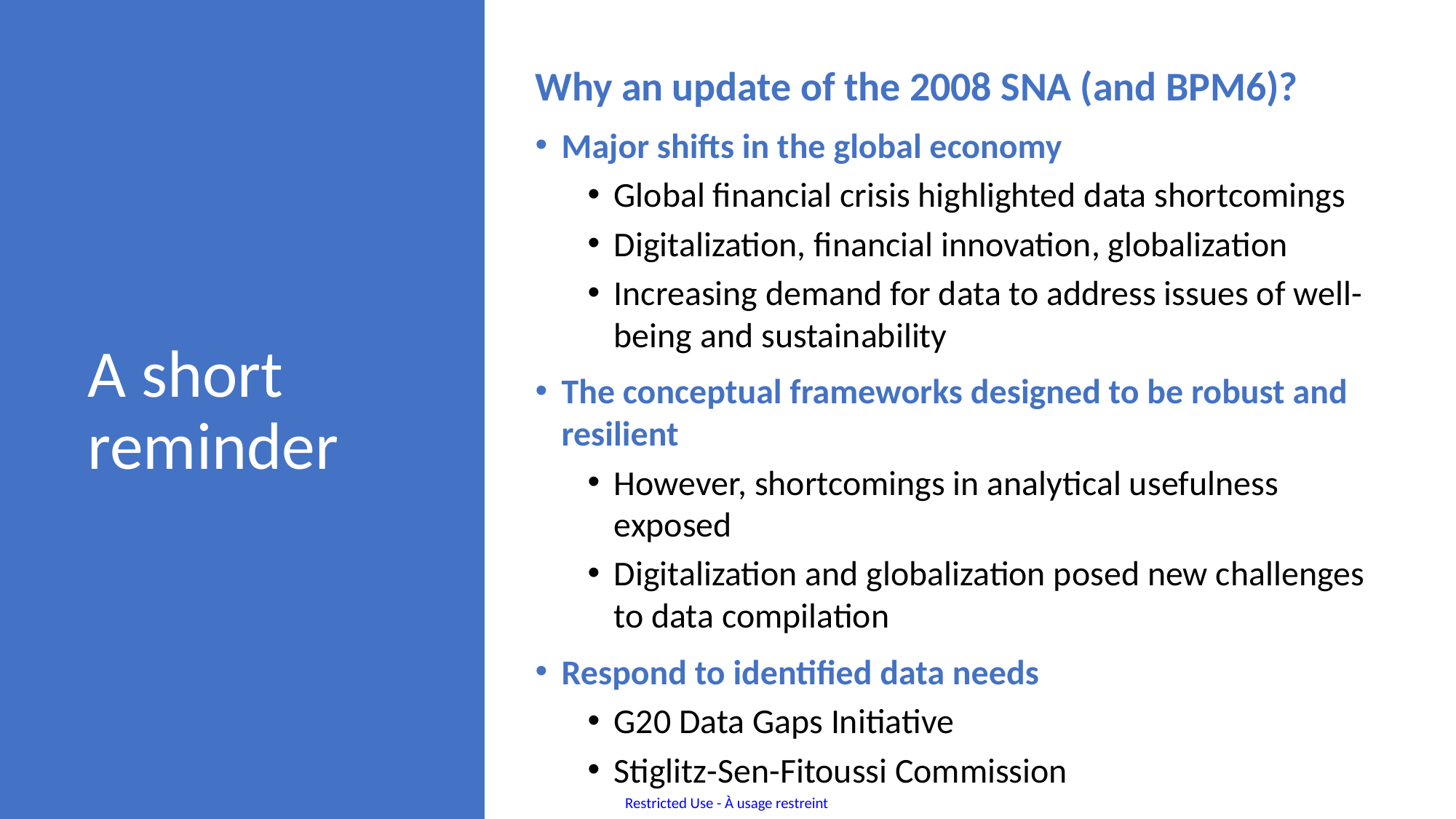

Why an update of the 2008 SNA (and BPM6)?
Major shifts in the global economy
Global financial crisis highlighted data shortcomings
Digitalization, financial innovation, globalization
Increasing demand for data to address issues of well-being and sustainability
The conceptual frameworks designed to be robust and resilient
However, shortcomings in analytical usefulness exposed
Digitalization and globalization posed new challenges to data compilation
Respond to identified data needs
G20 Data Gaps Initiative
Stiglitz-Sen-Fitoussi Commission

# A short reminder